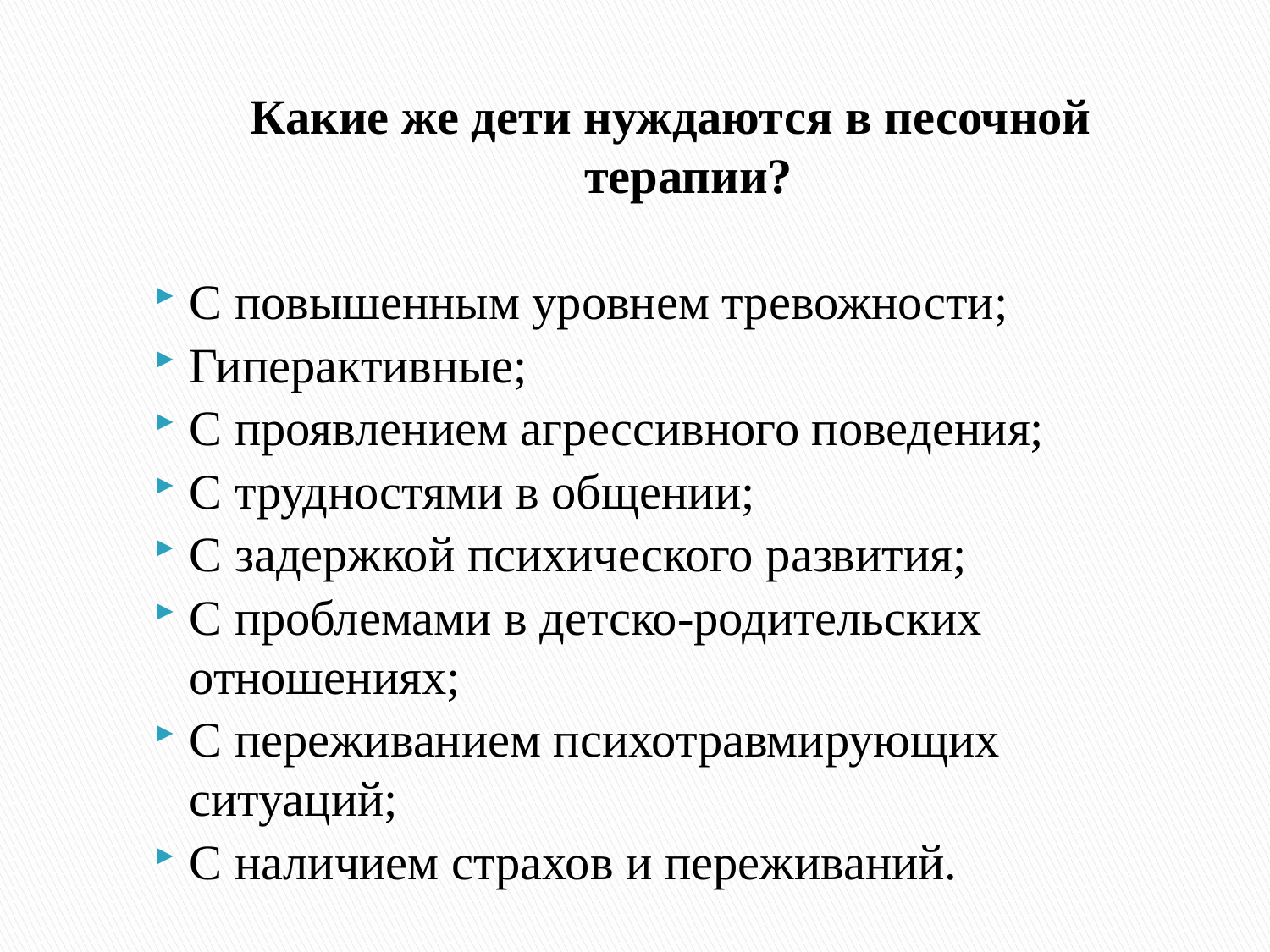

Какие же дети нуждаются в песочной терапии?

С повышенным уровнем тревожности;
Гиперактивные;
С проявлением агрессивного поведения;
С трудностями в общении;
С задержкой психического развития;
С проблемами в детско-родительских отношениях;
С переживанием психотравмирующих ситуаций;
С наличием страхов и переживаний.

#